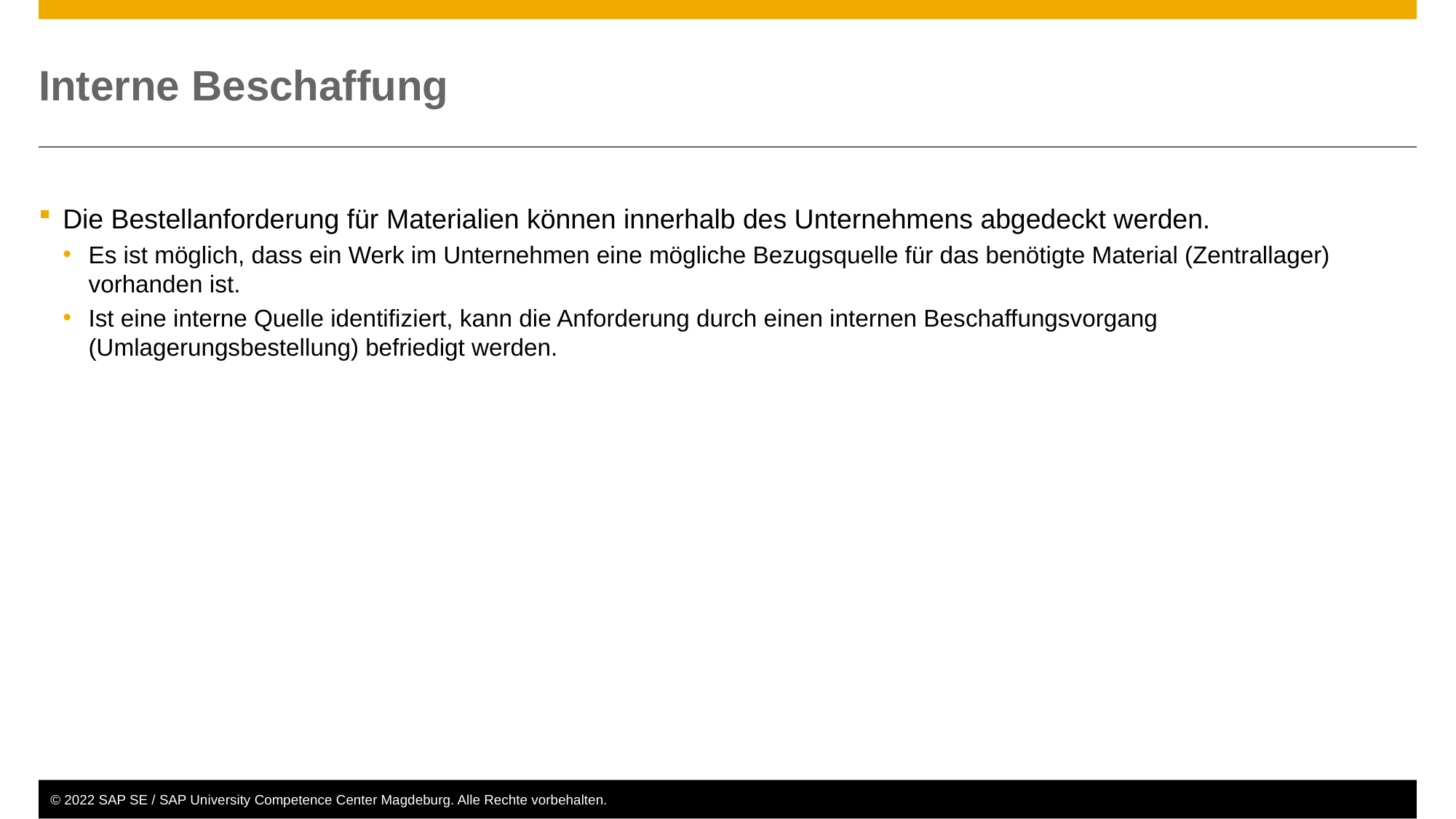

# Interne Beschaffung
Die Bestellanforderung für Materialien können innerhalb des Unternehmens abgedeckt werden.
Es ist möglich, dass ein Werk im Unternehmen eine mögliche Bezugsquelle für das benötigte Material (Zentrallager) vorhanden ist.
Ist eine interne Quelle identifiziert, kann die Anforderung durch einen internen Beschaffungsvorgang (Umlagerungsbestellung) befriedigt werden.